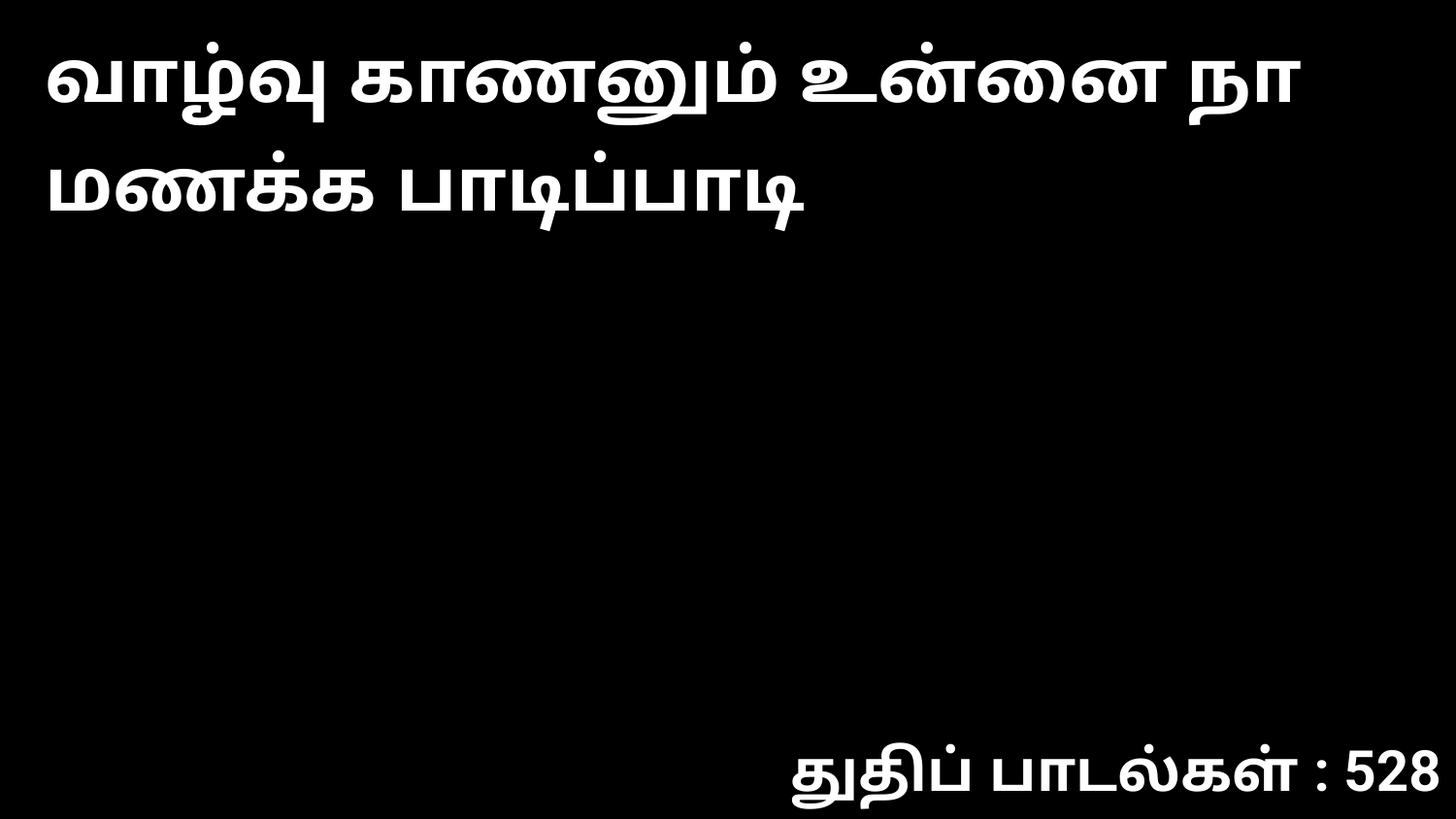

வாழ்வு காணனும் உன்னை நா மணக்க பாடிப்பாடி
துதிப் பாடல்கள் : 528